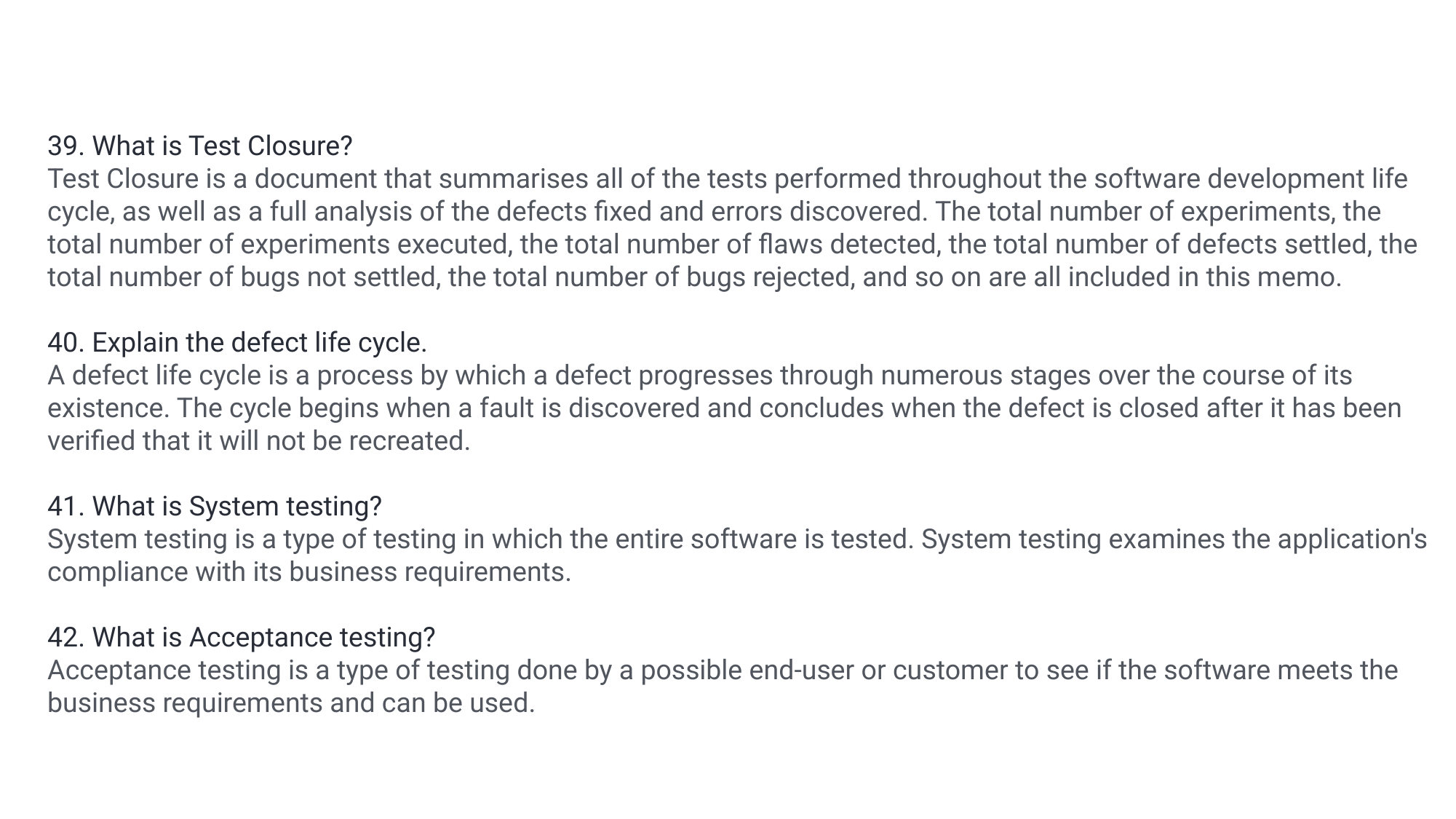

39. What is Test Closure?
Test Closure is a document that summarises all of the tests performed throughout the software development life cycle, as well as a full analysis of the defects fixed and errors discovered. The total number of experiments, the total number of experiments executed, the total number of flaws detected, the total number of defects settled, the total number of bugs not settled, the total number of bugs rejected, and so on are all included in this memo.

40. Explain the defect life cycle.
A defect life cycle is a process by which a defect progresses through numerous stages over the course of its existence. The cycle begins when a fault is discovered and concludes when the defect is closed after it has been verified that it will not be recreated.

41. What is System testing?
System testing is a type of testing in which the entire software is tested. System testing examines the application's compliance with its business requirements.

42. What is Acceptance testing?
Acceptance testing is a type of testing done by a possible end-user or customer to see if the software meets the business requirements and can be used.